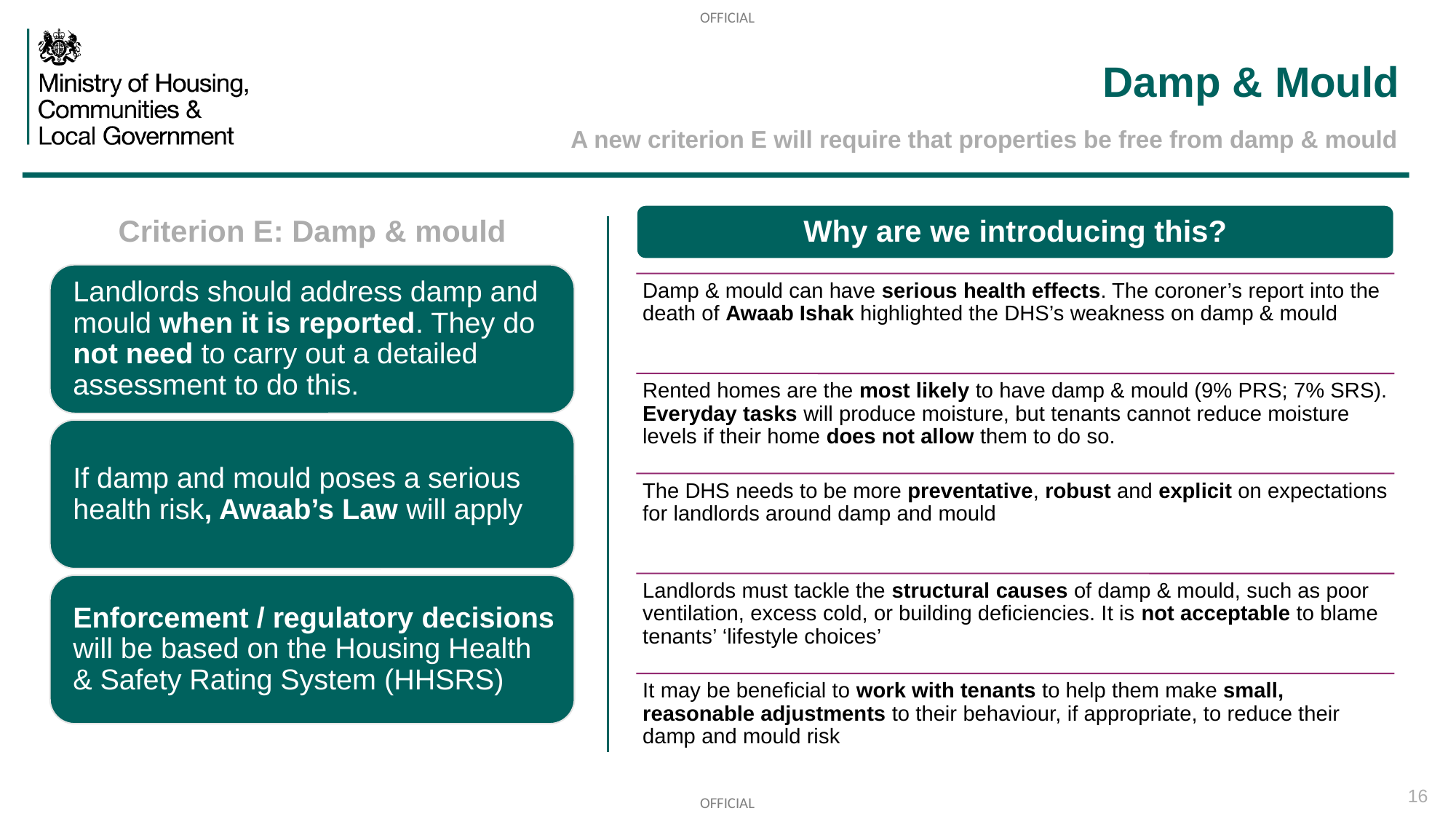

# Damp & Mould
A new criterion E will require that properties be free from damp & mould

Criterion E: Damp & mould
Why are we introducing this?
Landlords should address damp and mould when it is reported. They do not need to carry out a detailed assessment to do this.
If damp and mould poses a serious health risk, Awaab’s Law will apply
Enforcement / regulatory decisions will be based on the Housing Health & Safety Rating System (HHSRS)
Damp & mould can have serious health effects. The coroner’s report into the death of Awaab Ishak highlighted the DHS’s weakness on damp & mould
Rented homes are the most likely to have damp & mould (9% PRS; 7% SRS). Everyday tasks will produce moisture, but tenants cannot reduce moisture levels if their home does not allow them to do so.
The DHS needs to be more preventative, robust and explicit on expectations for landlords around damp and mould
Landlords must tackle the structural causes of damp & mould, such as poor ventilation, excess cold, or building deficiencies. It is not acceptable to blame tenants’ ‘lifestyle choices’
It may be beneficial to work with tenants to help them make small, reasonable adjustments to their behaviour, if appropriate, to reduce their damp and mould risk
16